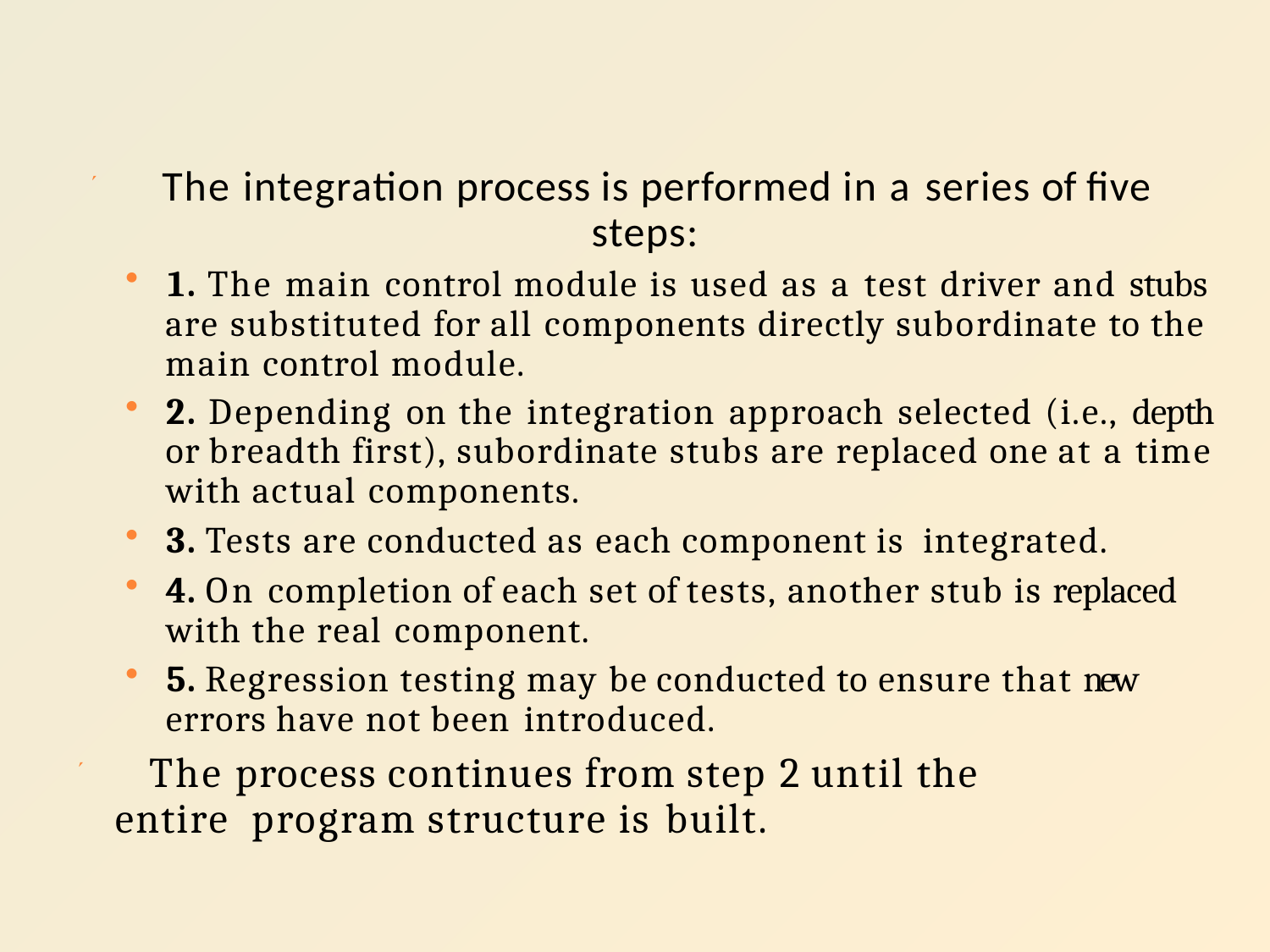

# ′ The integration process is performed in a series of five  steps:
1. The main control module is used as a test driver and stubs  are substituted for all components directly subordinate to the  main control module.
2. Depending on the integration approach selected (i.e., depth  or breadth first), subordinate stubs are replaced one at a time  with actual components.
3. Tests are conducted as each component is integrated.
4. On completion of each set of tests, another stub is replaced  with the real component.
5. Regression testing may be conducted to ensure that new  errors have not been introduced.
′ The process continues from step 2 until the entire  program structure is built.